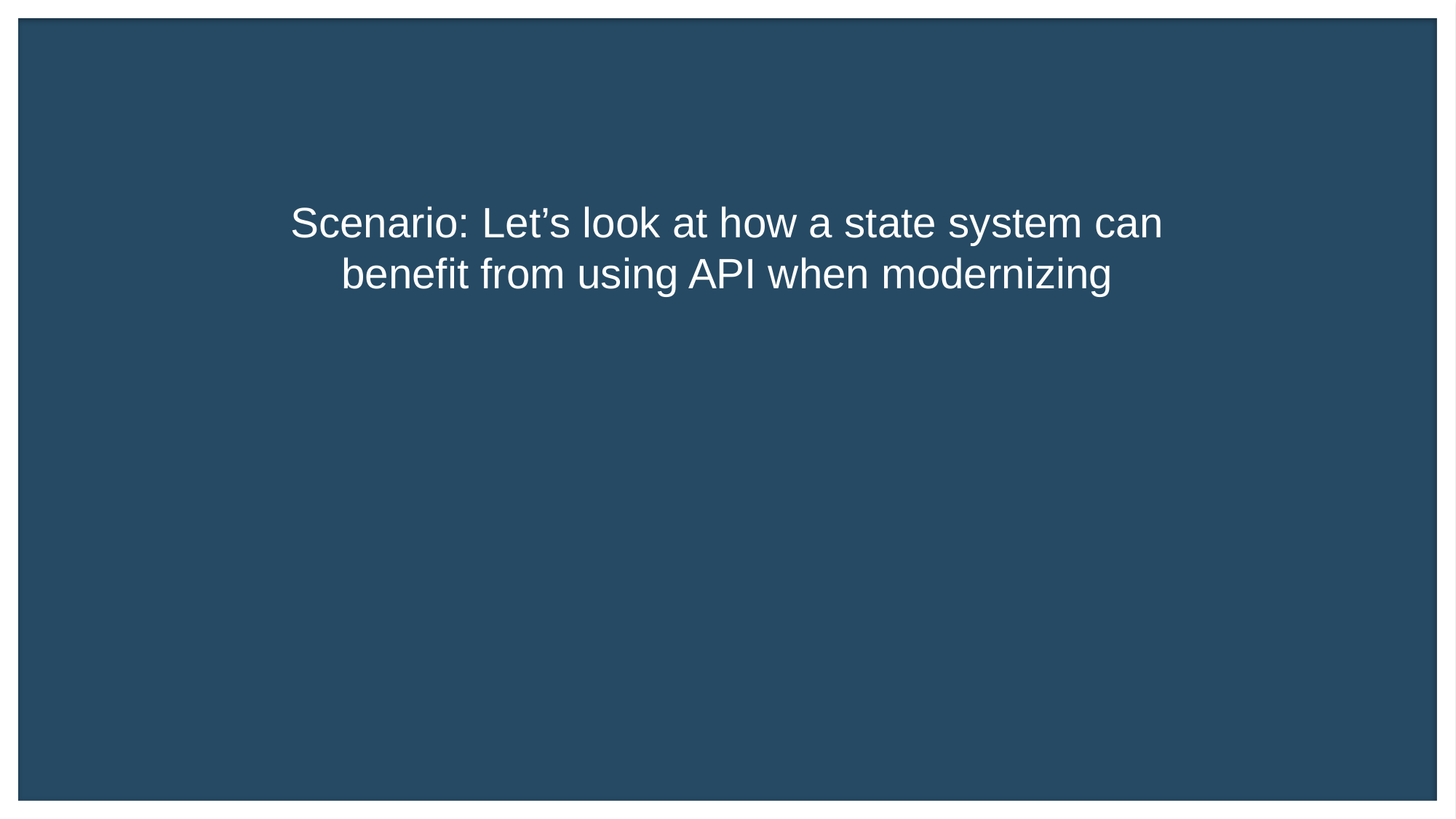

# Scenario: Let’s look at how a state system can benefit from using API when modernizing